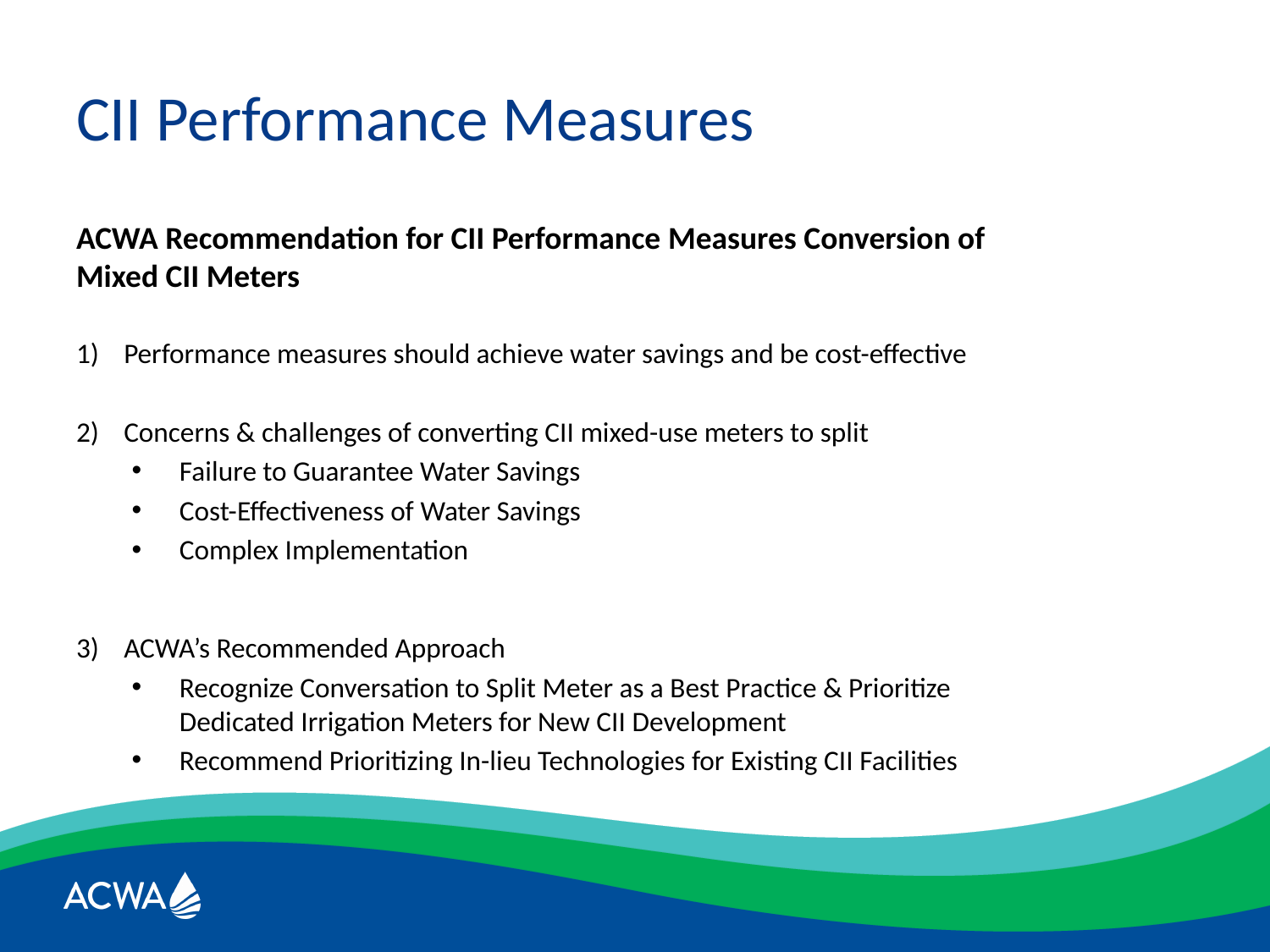

# CII Performance Measures
ACWA Recommendation for CII Performance Measures Conversion of Mixed CII Meters

Performance measures should achieve water savings and be cost-effective

Concerns & challenges of converting CII mixed-use meters to split
Failure to Guarantee Water Savings
Cost-Effectiveness of Water Savings
Complex Implementation

ACWA’s Recommended Approach
Recognize Conversation to Split Meter as a Best Practice & Prioritize Dedicated Irrigation Meters for New CII Development
Recommend Prioritizing In-lieu Technologies for Existing CII Facilities